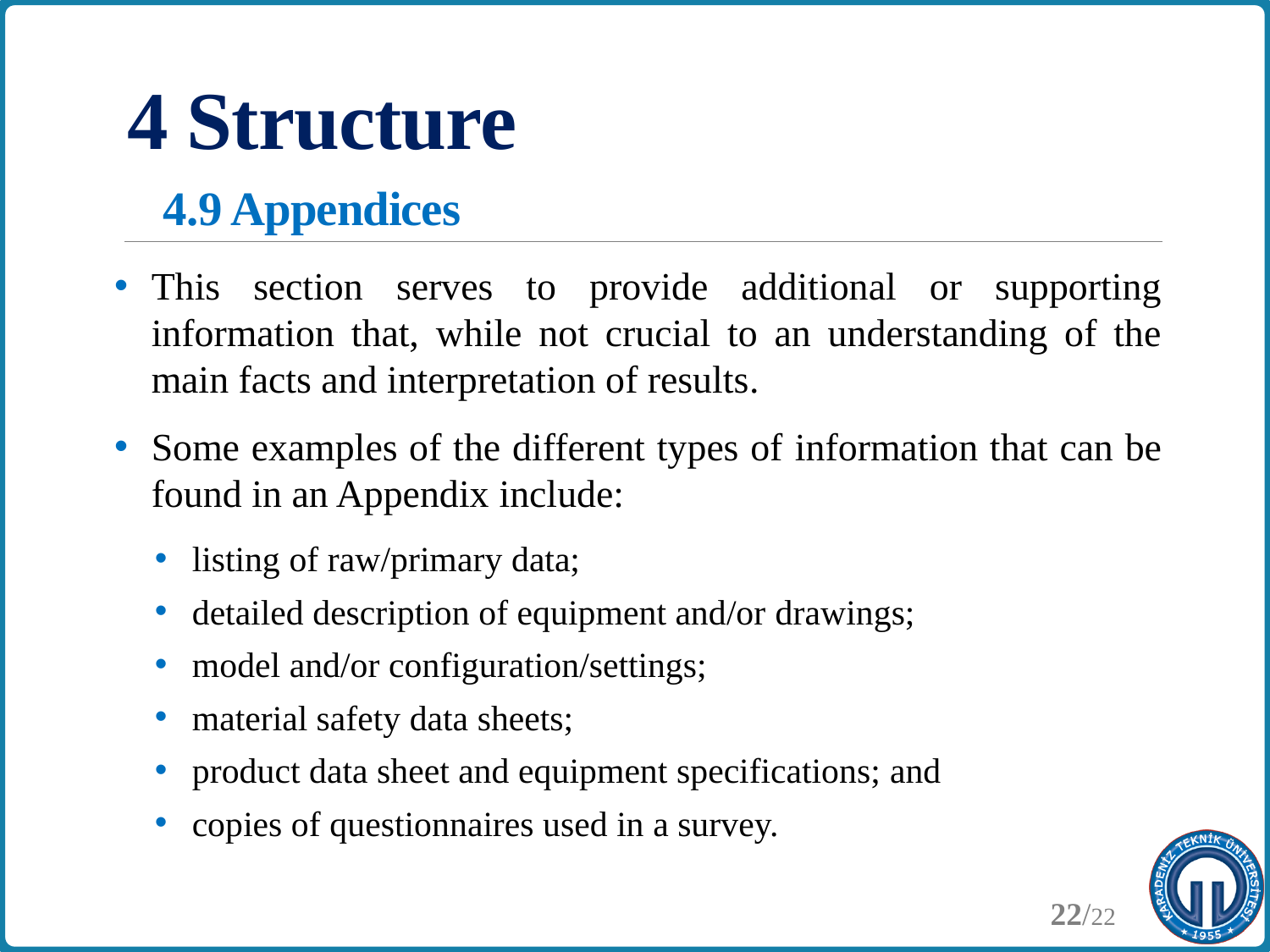

# 4 Structure 4.9 Appendices
This section serves to provide additional or supporting information that, while not crucial to an understanding of the main facts and interpretation of results.
Some examples of the different types of information that can be found in an Appendix include:
listing of raw/primary data;
detailed description of equipment and/or drawings;
model and/or configuration/settings;
material safety data sheets;
product data sheet and equipment specifications; and
copies of questionnaires used in a survey.
22/22